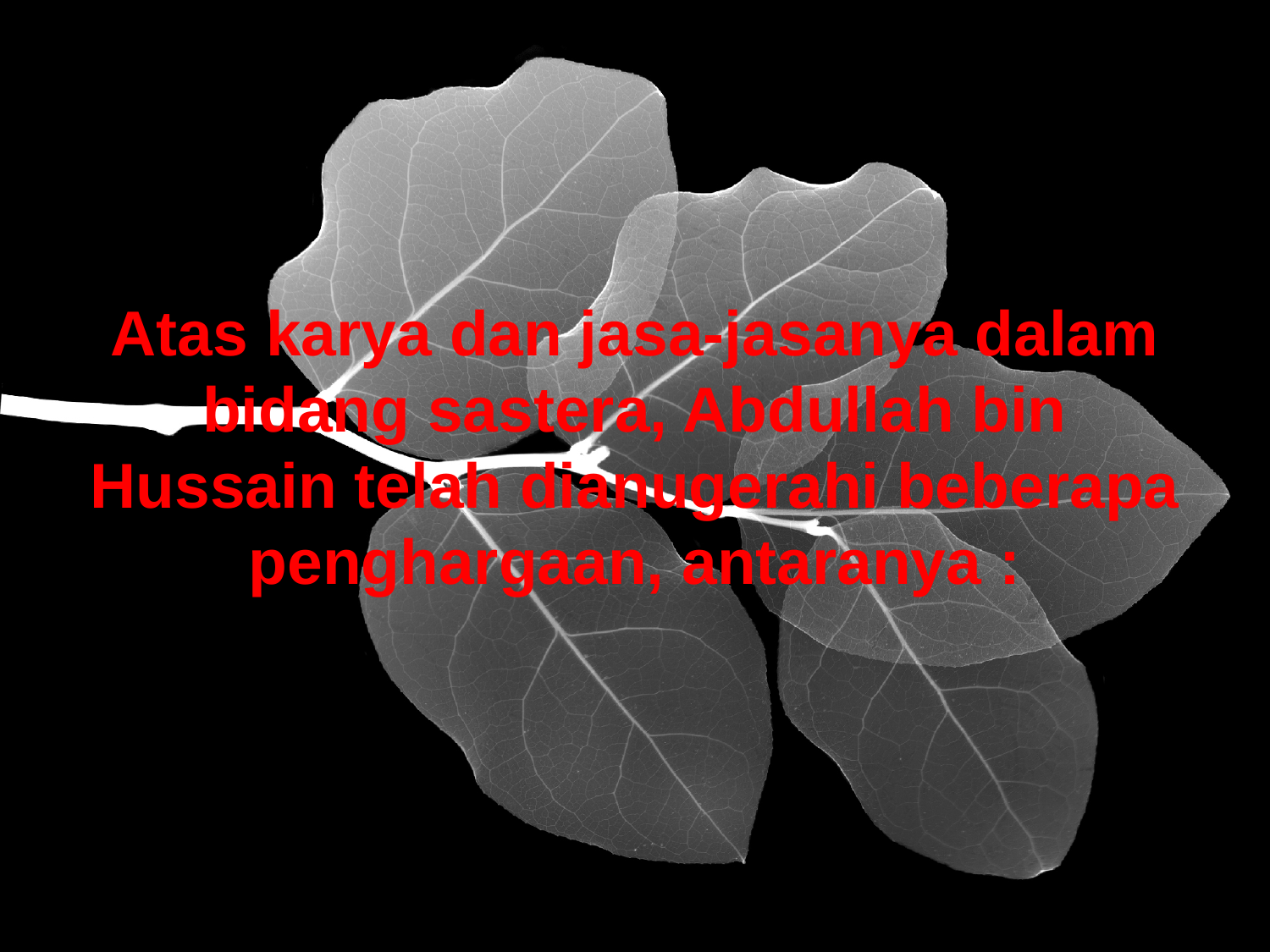

# Atas karya dan jasa-jasanya dalam bidang sastera, Abdullah bin Hussain telah dianugerahi beberapa penghargaan, antaranya :